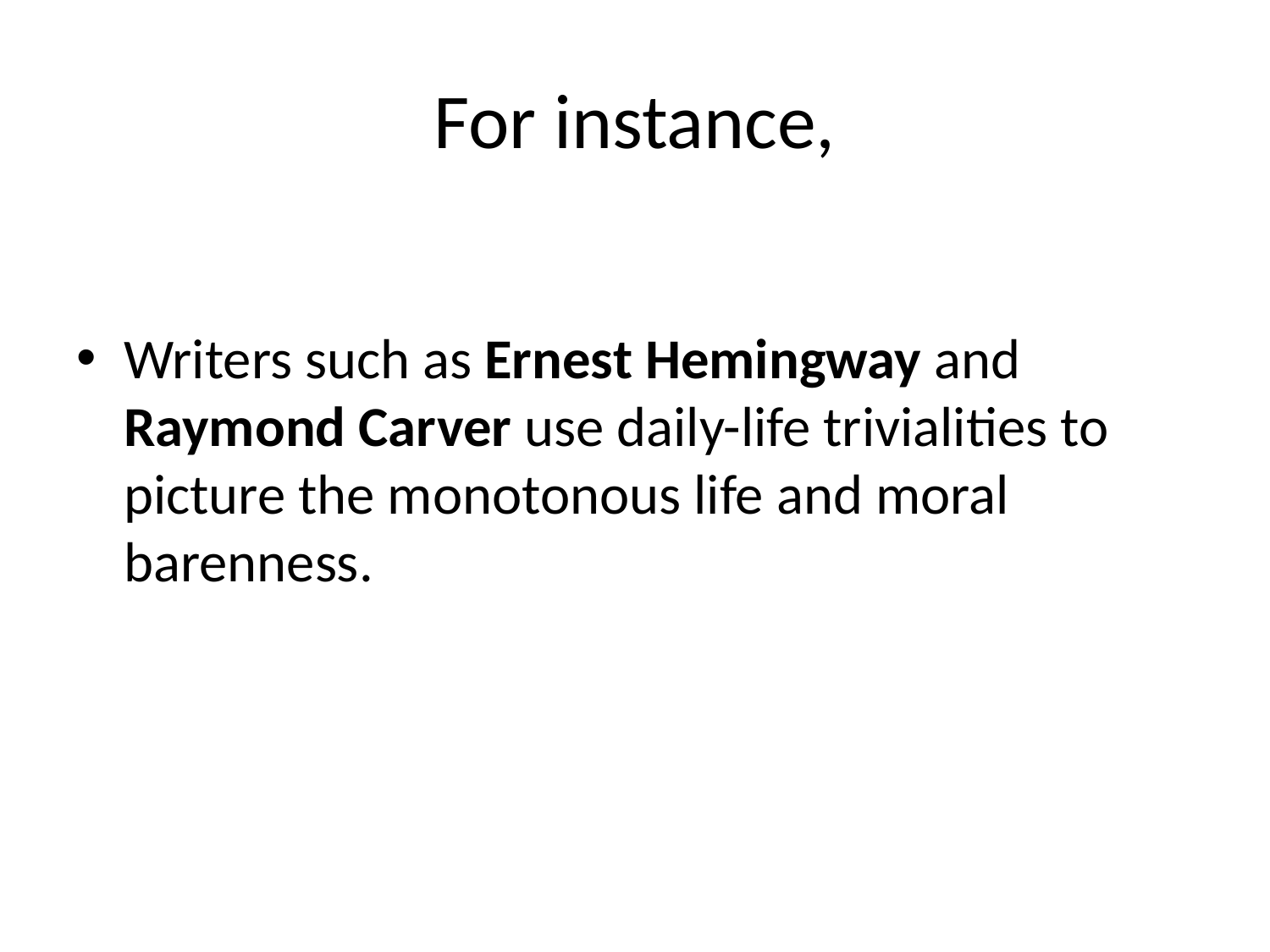

# For instance,
Writers such as Ernest Hemingway and Raymond Carver use daily-life trivialities to picture the monotonous life and moral barenness.